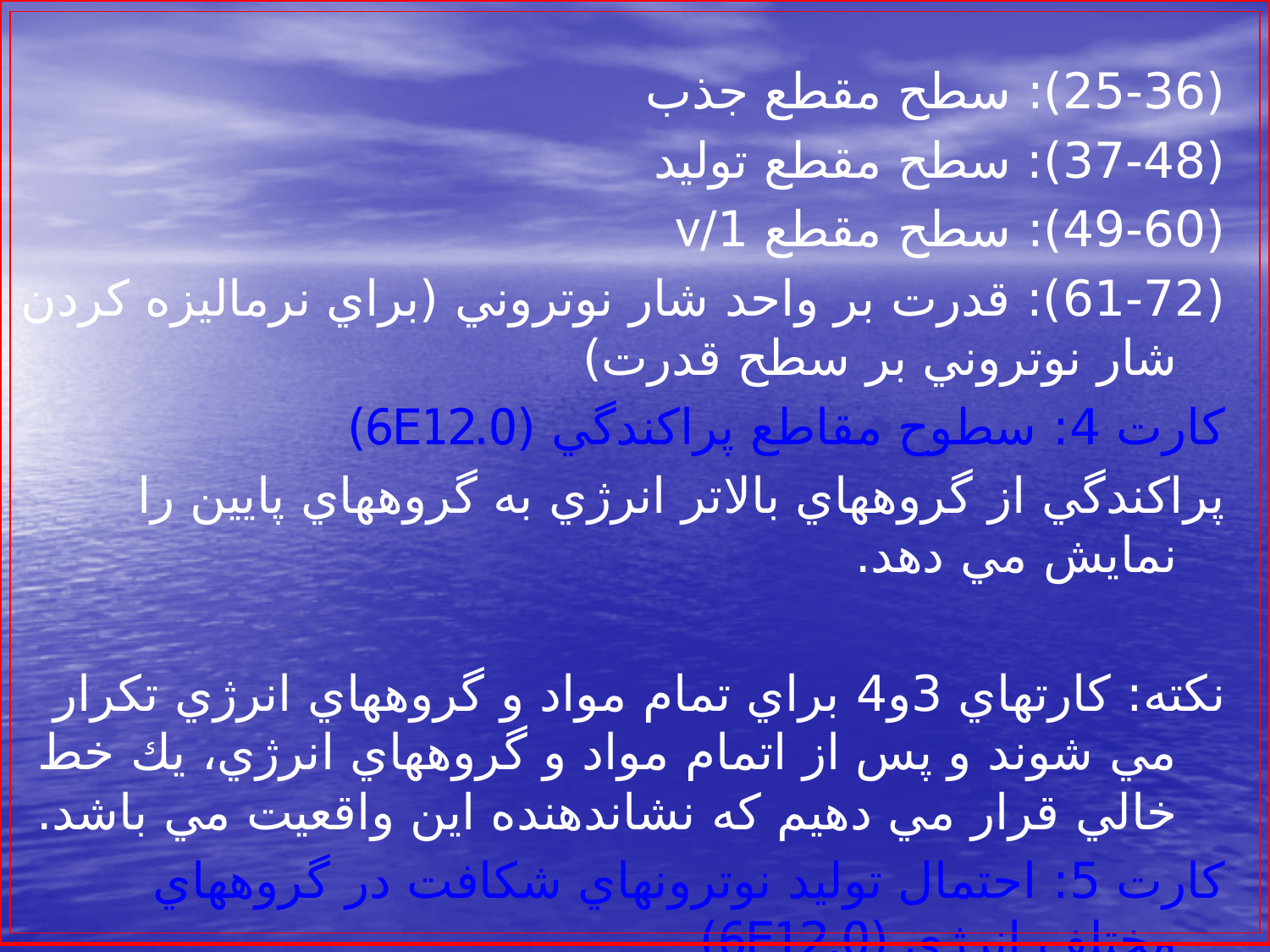

(25-36): سطح مقطع جذب
(37-48): سطح مقطع توليد
(49-60): سطح مقطع 1/v
(61-72): قدرت بر واحد شار نوتروني (براي نرماليزه كردن شار نوتروني بر سطح قدرت)
كارت 4: سطوح مقاطع پراكندگي (6E12.0)
پراكندگي از گروههاي بالاتر انرژي به گروههاي پايين را نمايش مي دهد.

نكته: كارتهاي 3و4 براي تمام مواد و گروههاي انرژي تكرار مي شوند و پس از اتمام مواد و گروههاي انرژي، يك خط خالي قرار مي دهيم كه نشاندهنده اين واقعيت مي باشد.
كارت 5: احتمال توليد نوترونهاي شكافت در گروههاي مختلف انرژي (6E12.0)